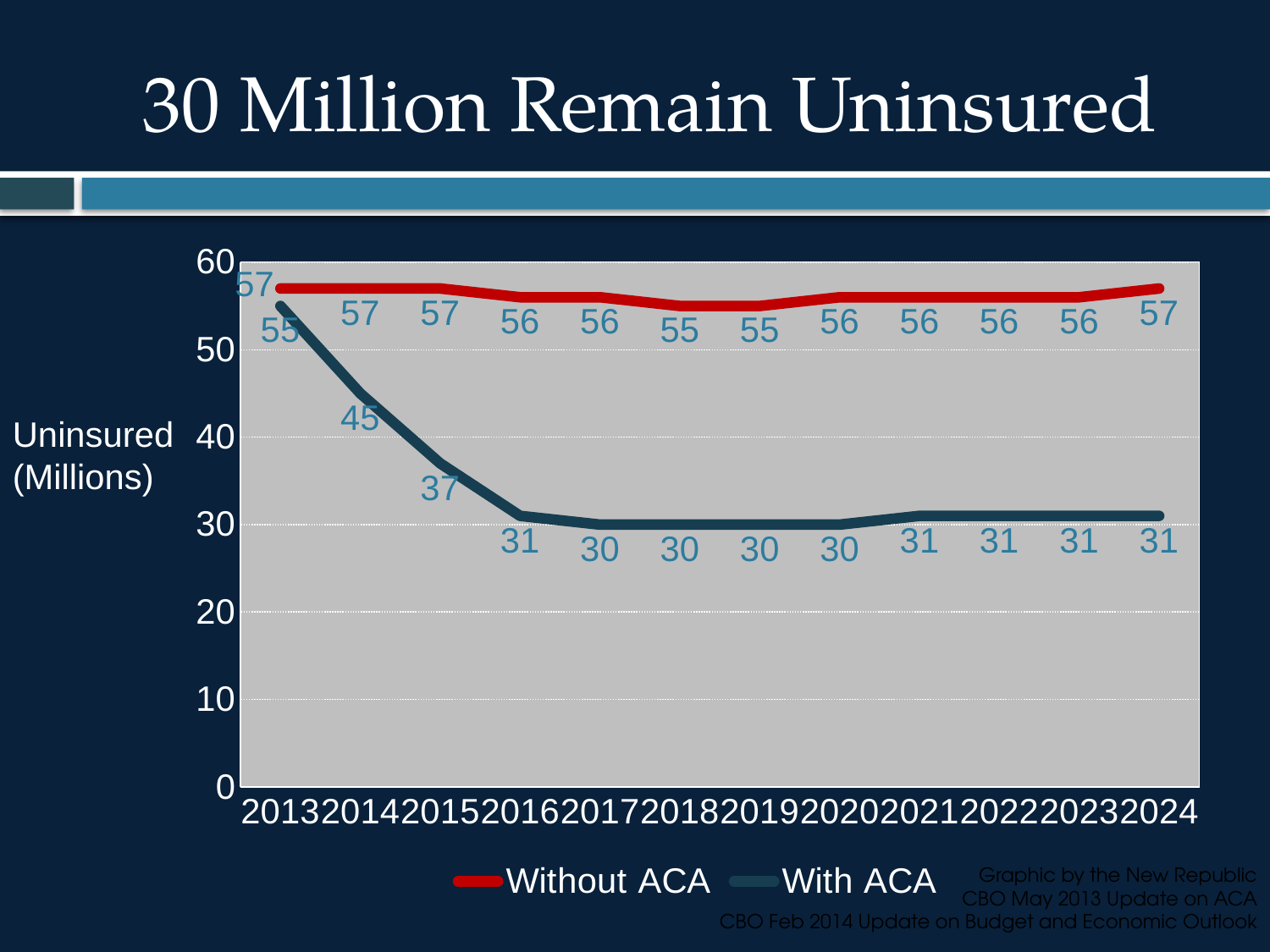

# 30 Million Remain Uninsured

### Chart

| Category | Without ACA | With ACA |
|---|---|---|
| 2013 | 57.0 | 55.0 |
| 2014 | 57.0 | 45.0 |
| 2015 | 57.0 | 37.0 |
| 2016 | 56.0 | 31.0 |
| 2017 | 56.0 | 30.0 |
| 2018 | 55.0 | 30.0 |
| 2019 | 55.0 | 30.0 |
| 2020 | 56.0 | 30.0 |
| 2021 | 56.0 | 31.0 |
| 2022 | 56.0 | 31.0 |
| 2023 | 56.0 | 31.0 |
| 2024 | 57.0 | 31.0 |
Uninsured (Millions)
Graphic by the New Republic
CBO May 2013 Update on ACA
CBO Feb 2014 Update on Budget and Economic Outlook